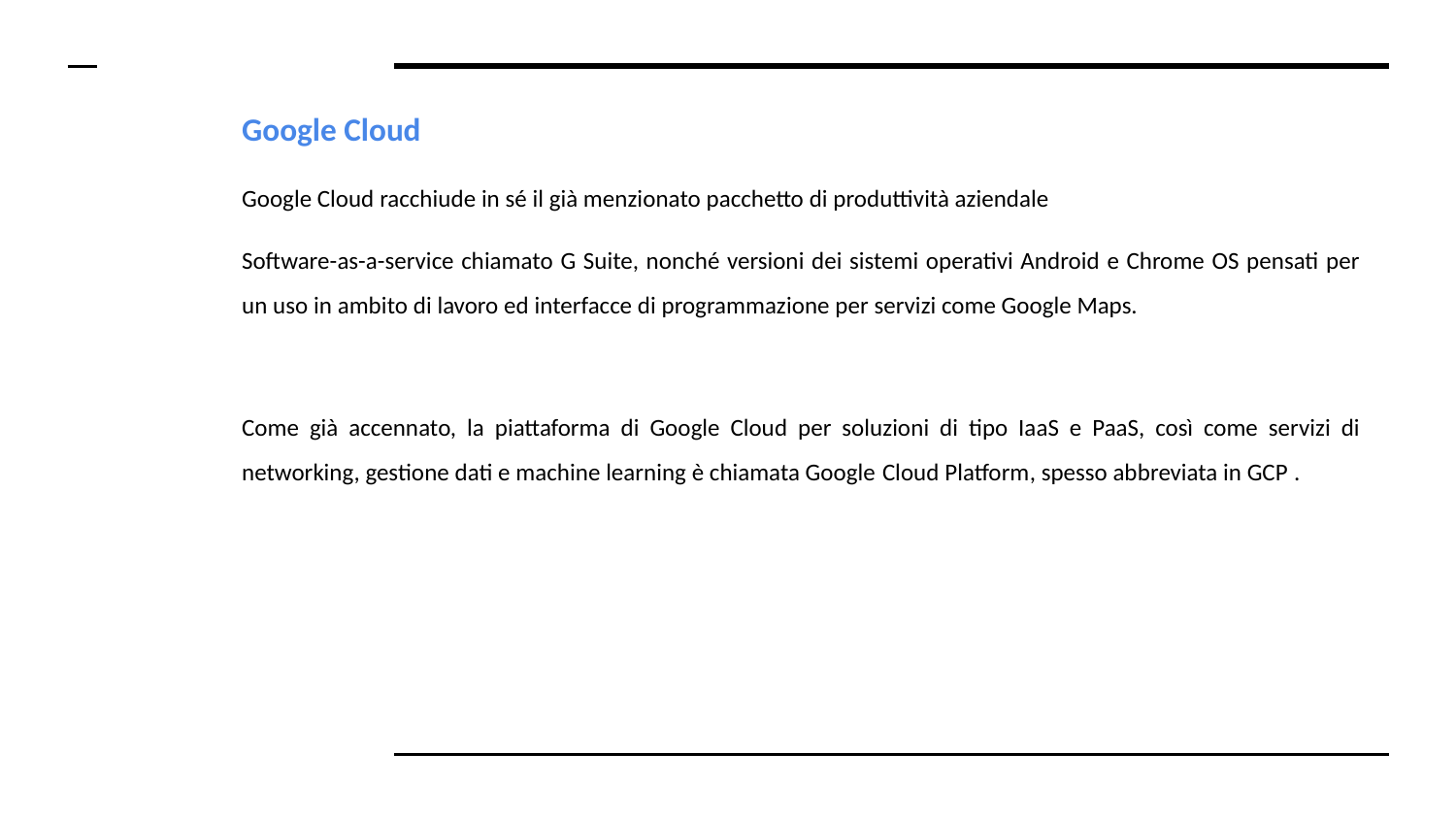

# Google Cloud
Google Cloud racchiude in sé il già menzionato pacchetto di produttività aziendale
Software-as-a-service chiamato G Suite, nonché versioni dei sistemi operativi Android e Chrome OS pensati per un uso in ambito di lavoro ed interfacce di programmazione per servizi come Google Maps.

Come già accennato, la piattaforma di Google Cloud per soluzioni di tipo IaaS e PaaS, così come servizi di networking, gestione dati e machine learning è chiamata Google​ Cloud Platform​, spesso abbreviata in GCP​ ​.